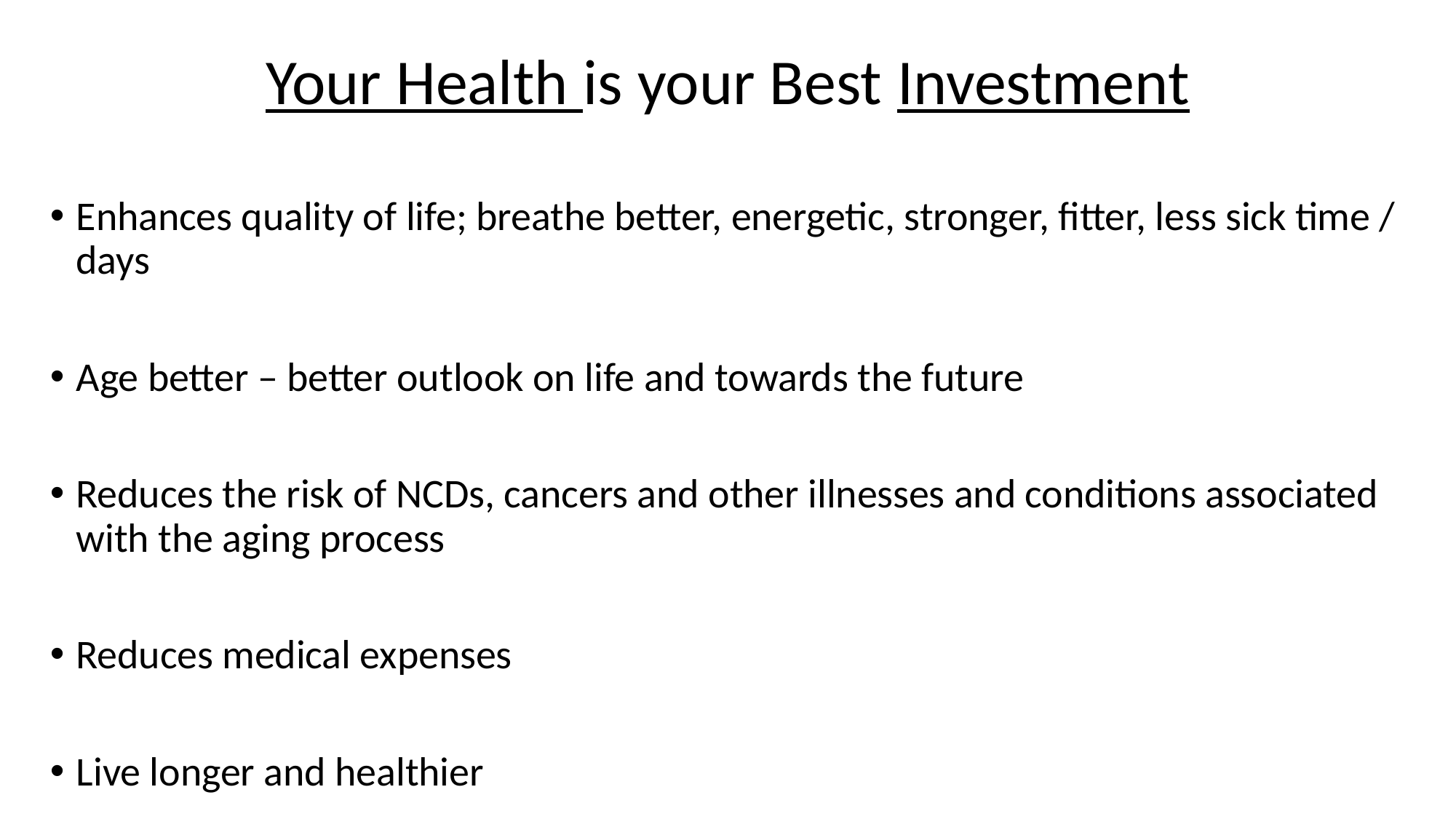

# Your Health is your Best Investment
Enhances quality of life; breathe better, energetic, stronger, fitter, less sick time / days

Age better – better outlook on life and towards the future

Reduces the risk of NCDs, cancers and other illnesses and conditions associated with the aging process

Reduces medical expenses

Live longer and healthier